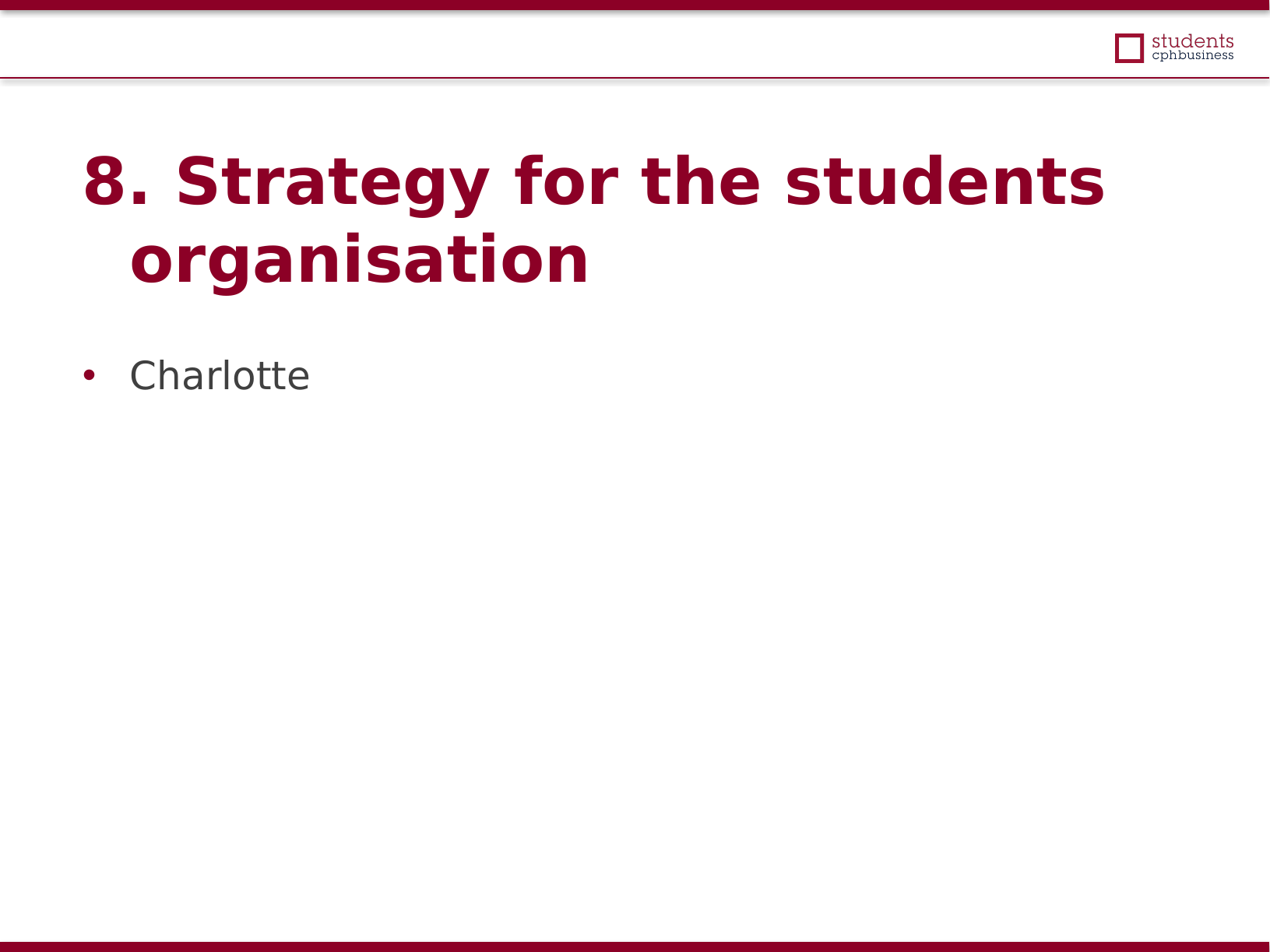

8. Strategy for the students organisation
Charlotte